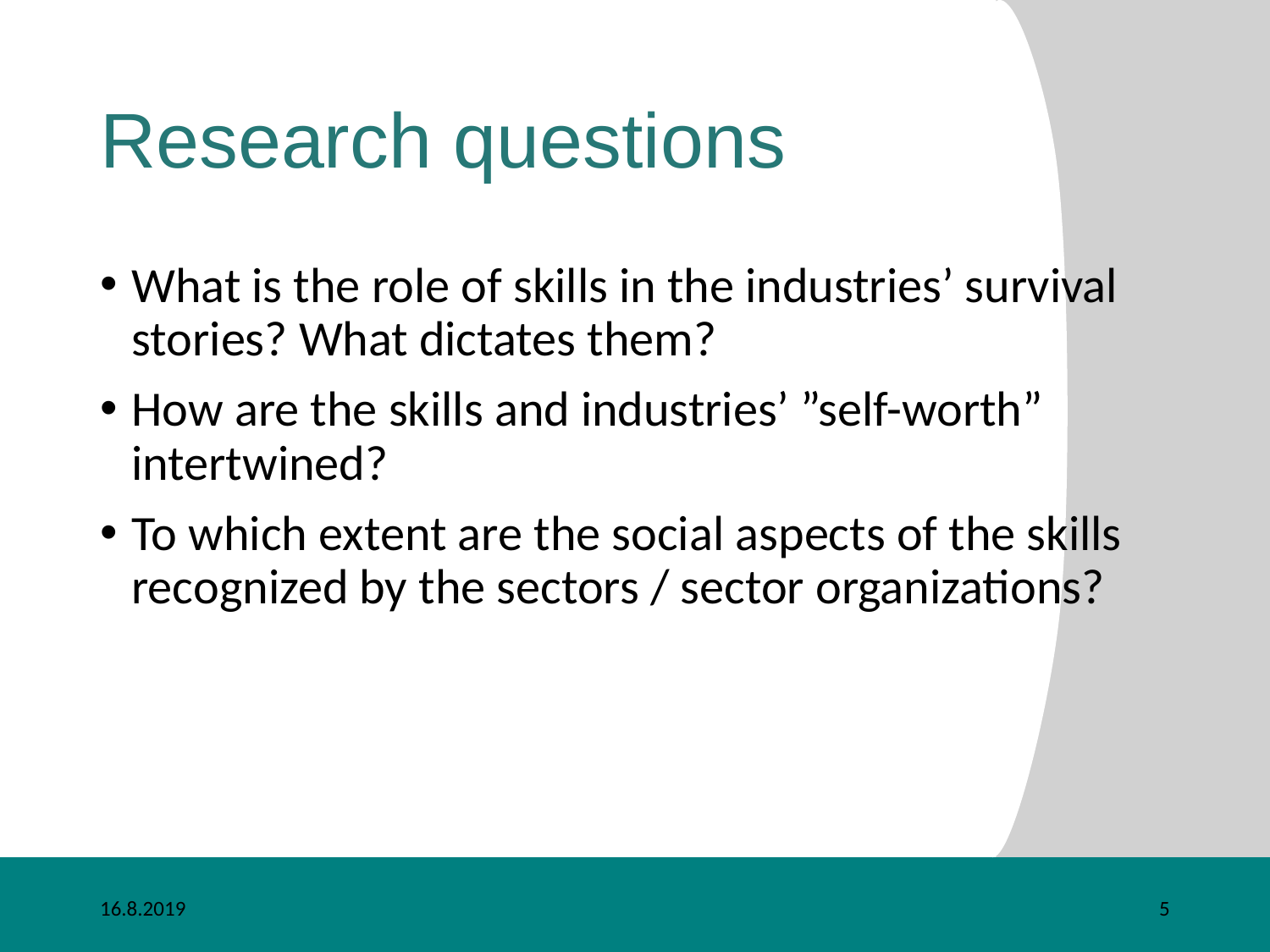

# Research questions
What is the role of skills in the industries’ survival stories? What dictates them?
How are the skills and industries’ ”self-worth” intertwined?
To which extent are the social aspects of the skills recognized by the sectors / sector organizations?

16.8.2019
5